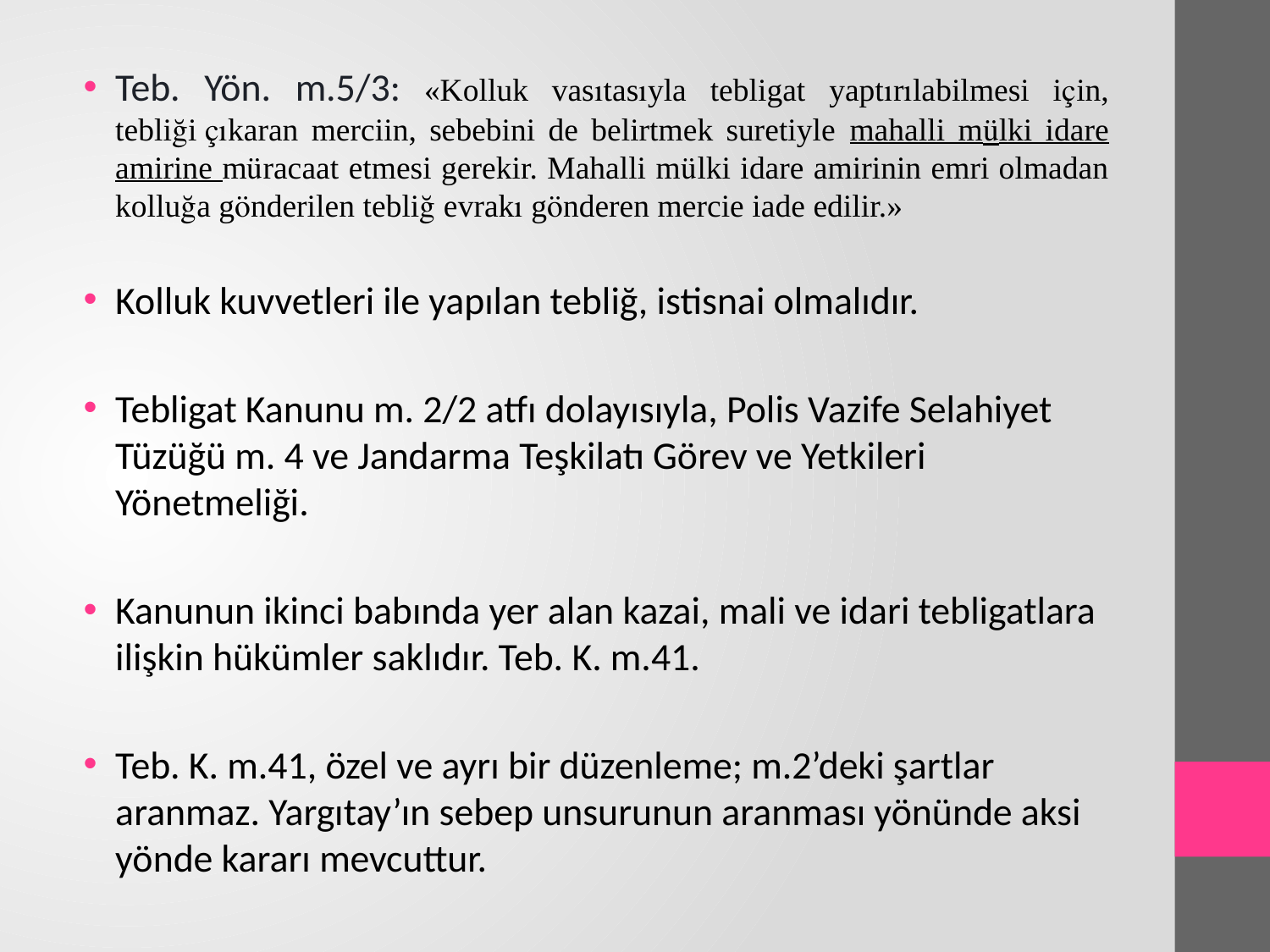

Teb. Yön. m.5/3: «Kolluk vasıtasıyla tebligat yaptırılabilmesi için, tebliği çıkaran merciin, sebebini de belirtmek suretiyle mahalli mülki idare amirine müracaat etmesi gerekir. Mahalli mülki idare amirinin emri olmadan kolluğa gönderilen tebliğ evrakı gönderen mercie iade edilir.»

Kolluk kuvvetleri ile yapılan tebliğ, istisnai olmalıdır.

Tebligat Kanunu m. 2/2 atfı dolayısıyla, Polis Vazife Selahiyet Tüzüğü m. 4 ve Jandarma Teşkilatı Görev ve Yetkileri Yönetmeliği.

Kanunun ikinci babında yer alan kazai, mali ve idari tebligatlara ilişkin hükümler saklıdır. Teb. K. m.41.

Teb. K. m.41, özel ve ayrı bir düzenleme; m.2’deki şartlar aranmaz. Yargıtay’ın sebep unsurunun aranması yönünde aksi yönde kararı mevcuttur.